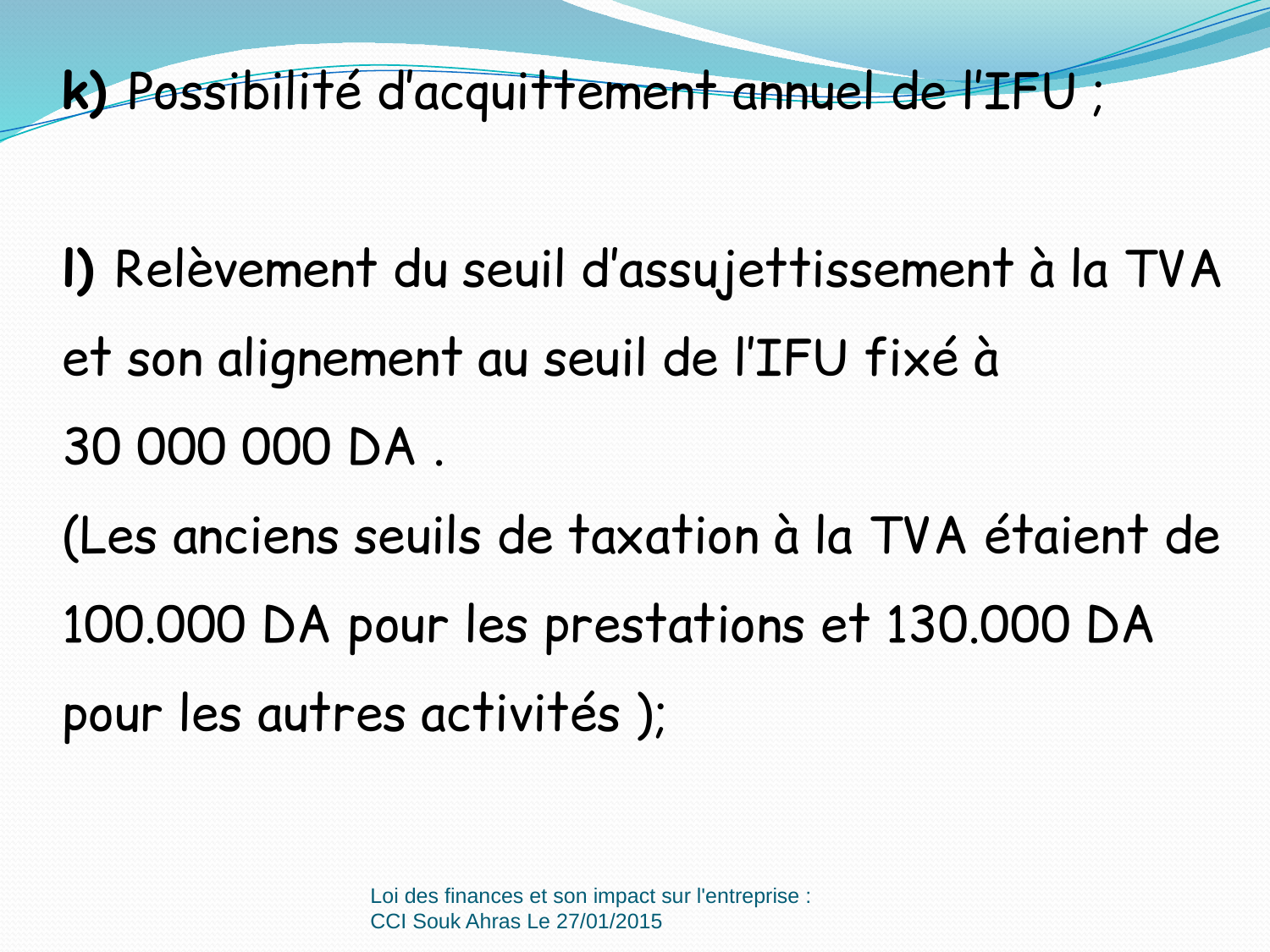

k) Possibilité d’acquittement annuel de l’IFU ;

l) Relèvement du seuil d’assujettissement à la TVA et son alignement au seuil de l’IFU fixé à 30 000 000 DA .
(Les anciens seuils de taxation à la TVA étaient de 100.000 DA pour les prestations et 130.000 DA pour les autres activités );
Loi des finances et son impact sur l'entreprise : CCI Souk Ahras Le 27/01/2015